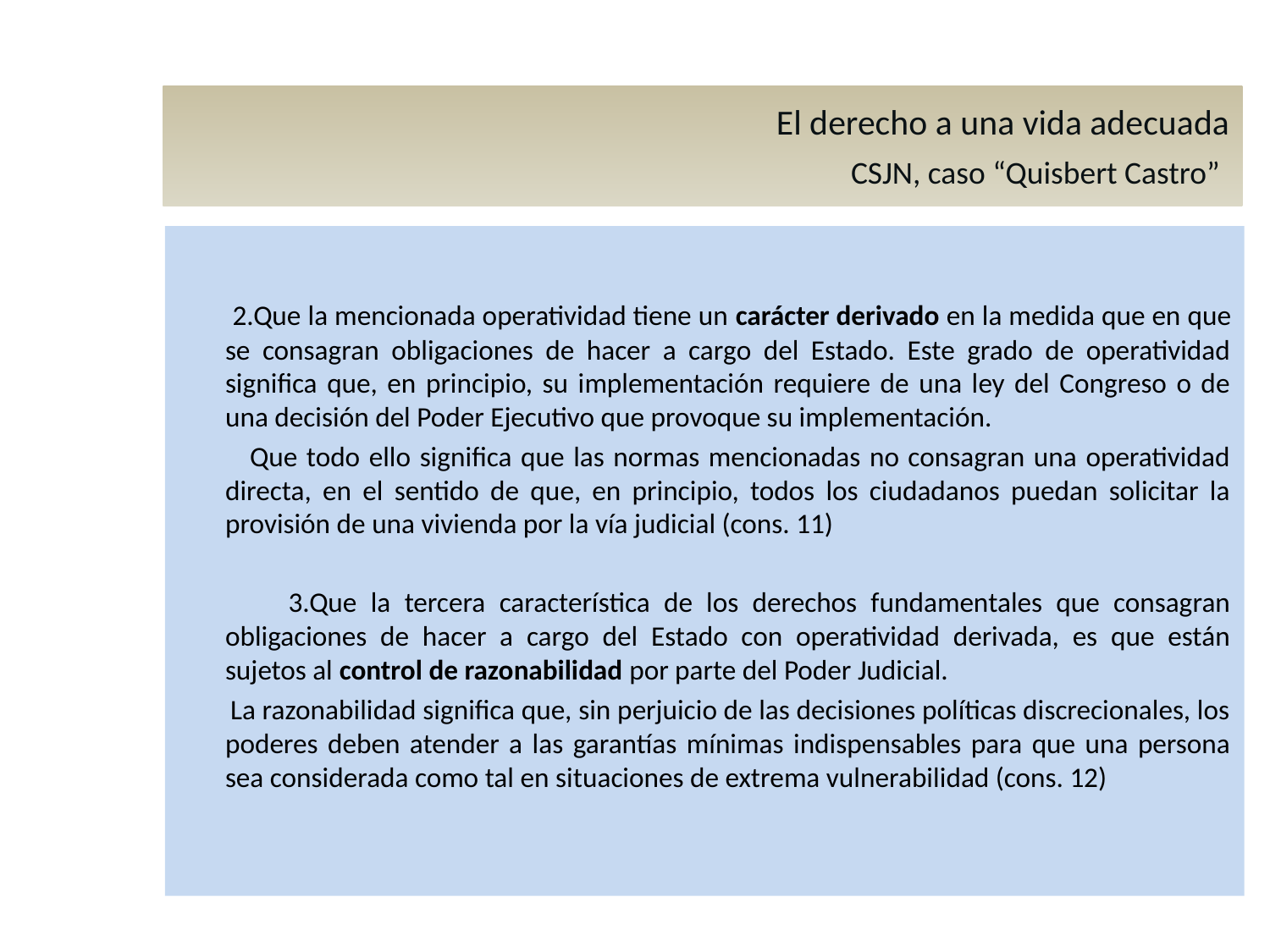

El derecho a una vida adecuada
 CSJN, caso “Quisbert Castro”

        2.Que la mencionada operatividad tiene un carácter derivado en la medida que en que se consagran obligaciones de hacer a cargo del Estado. Este grado de operatividad significa que, en principio, su implementación requiere de una ley del Congreso o de una decisión del Poder Ejecutivo que provoque su implementación.
        Que todo ello significa que las normas mencionadas no consagran una operatividad directa, en el sentido de que, en principio, todos los ciudadanos puedan solicitar la provisión de una vivienda por la vía judicial (cons. 11)

        3.Que la tercera característica de los derechos fundamentales que consagran obligaciones de hacer a cargo del Estado con operatividad derivada, es que están sujetos al control de razonabilidad por parte del Poder Judicial.
        La razonabilidad significa que, sin perjuicio de las decisiones políticas discrecionales, los poderes deben atender a las garantías mínimas indispensables para que una persona sea considerada como tal en situaciones de extrema vulnerabilidad (cons. 12)